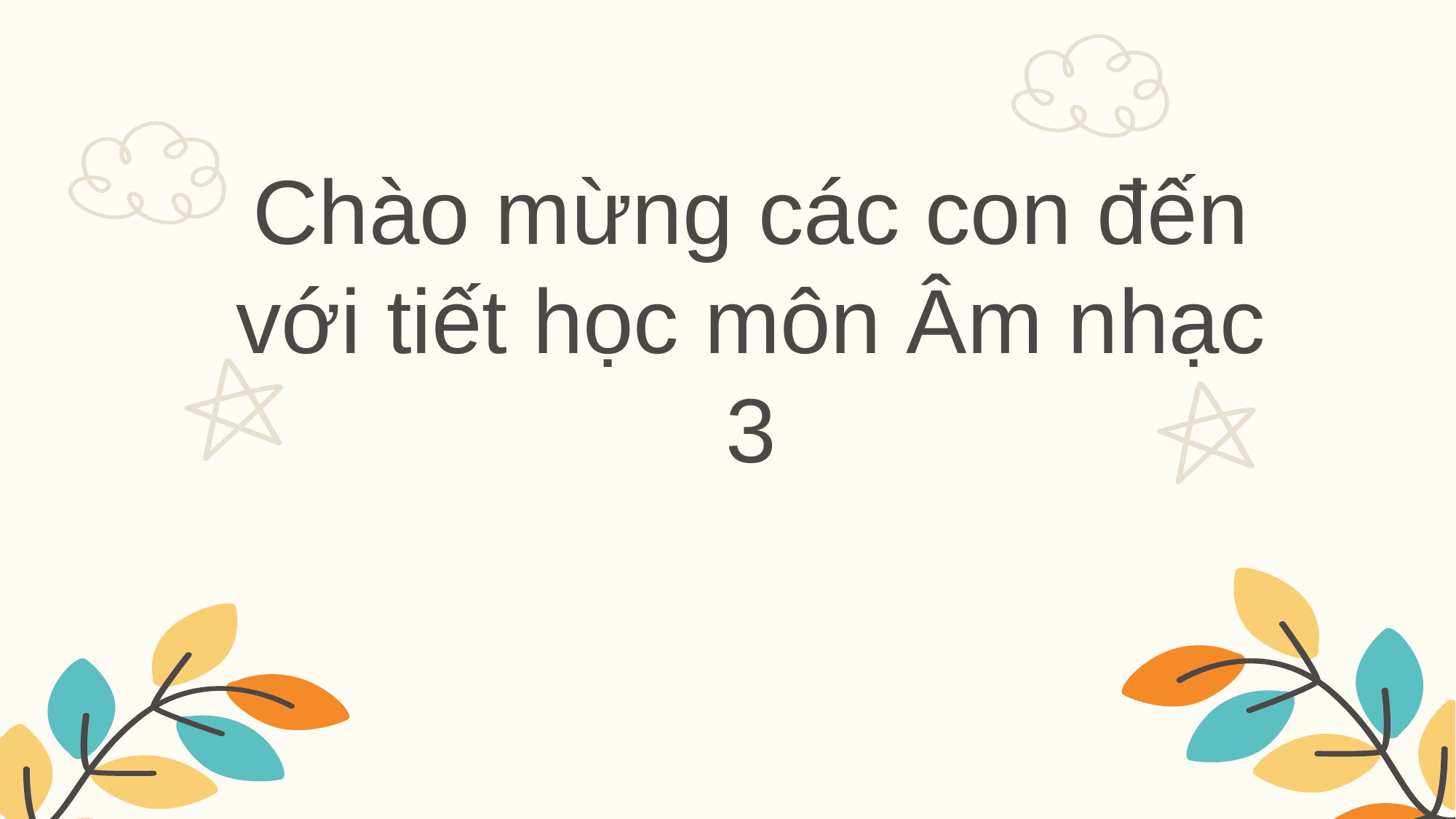

# Chào mừng các con đến với tiết học môn Âm nhạc 3